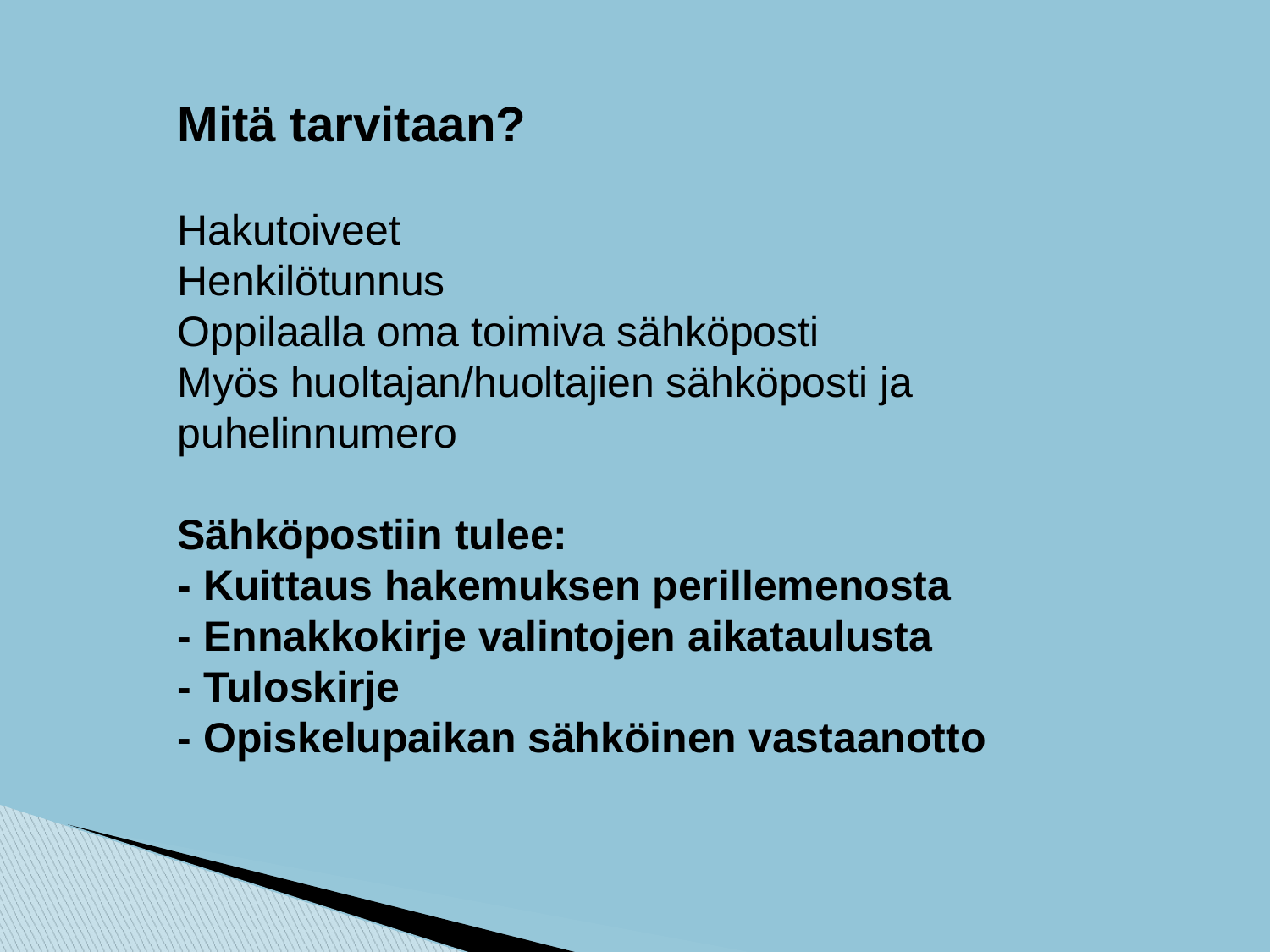

Mitä tarvitaan?

Hakutoiveet
Henkilötunnus
Oppilaalla oma toimiva sähköposti
Myös huoltajan/huoltajien sähköposti ja puhelinnumero

Sähköpostiin tulee:
- Kuittaus hakemuksen perillemenosta
- Ennakkokirje valintojen aikataulusta
- Tuloskirje
- Opiskelupaikan sähköinen vastaanotto